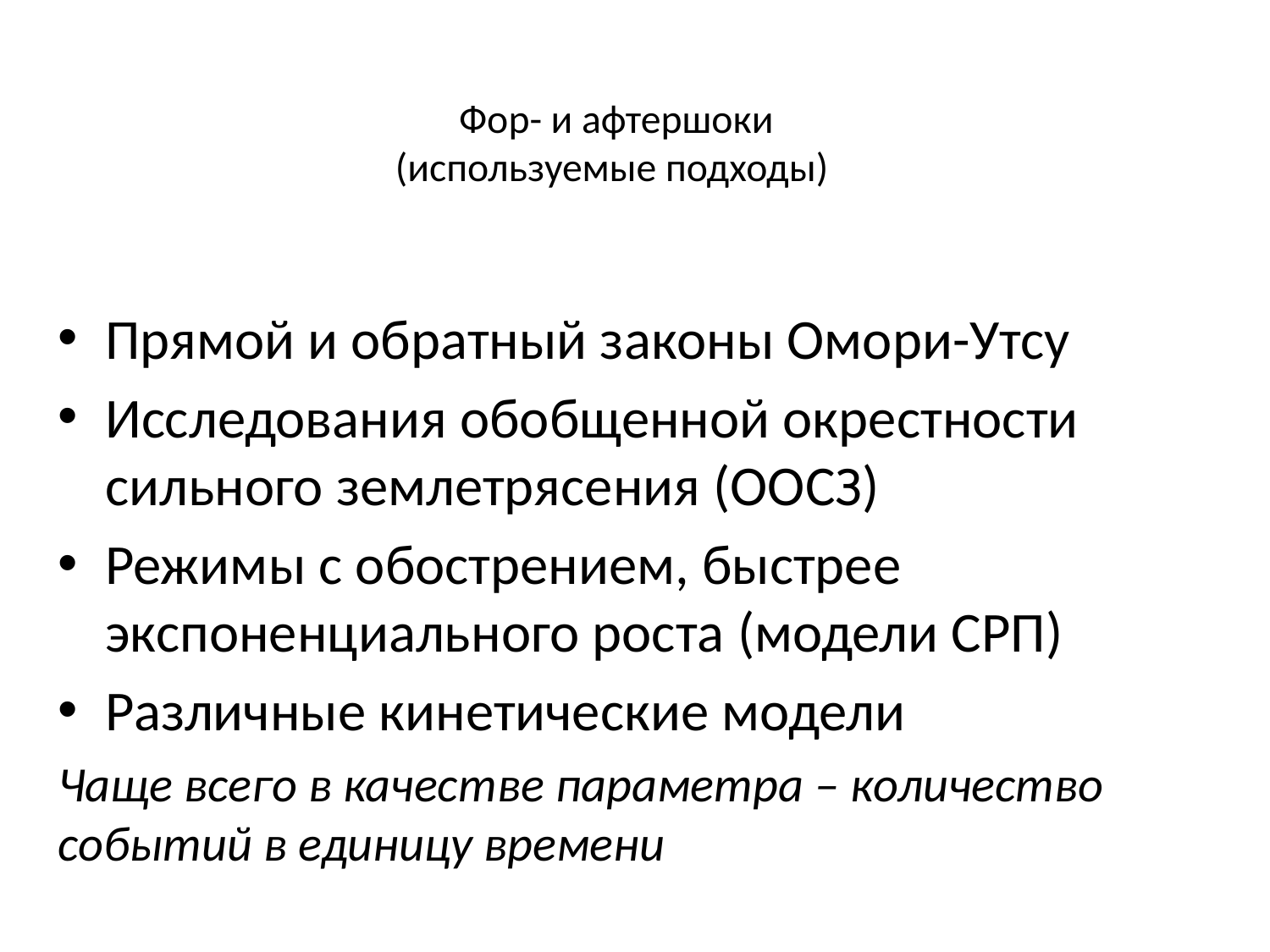

# Фор- и афтершоки (используемые подходы)
Прямой и обратный законы Омори-Утсу
Исследования обобщенной окрестности сильного землетрясения (ООСЗ)
Режимы с обострением, быстрее экспоненциального роста (модели СРП)
Различные кинетические модели
Чаще всего в качестве параметра – количество событий в единицу времени